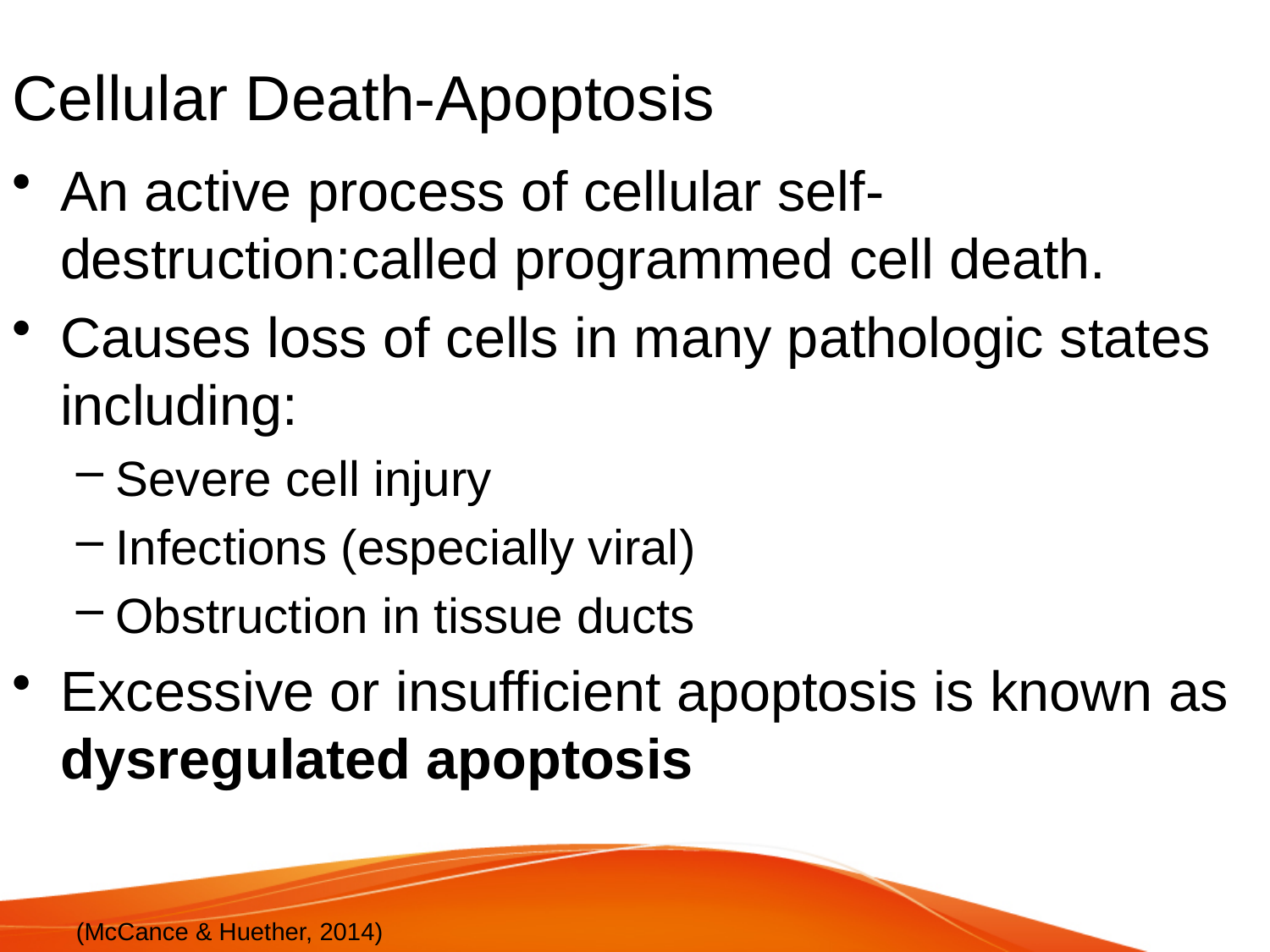

# Cellular Death-Apoptosis
An active process of cellular self-destruction:called programmed cell death.
Causes loss of cells in many pathologic states including:
Severe cell injury
Infections (especially viral)
Obstruction in tissue ducts
Excessive or insufficient apoptosis is known as dysregulated apoptosis

(McCance & Huether, 2014)